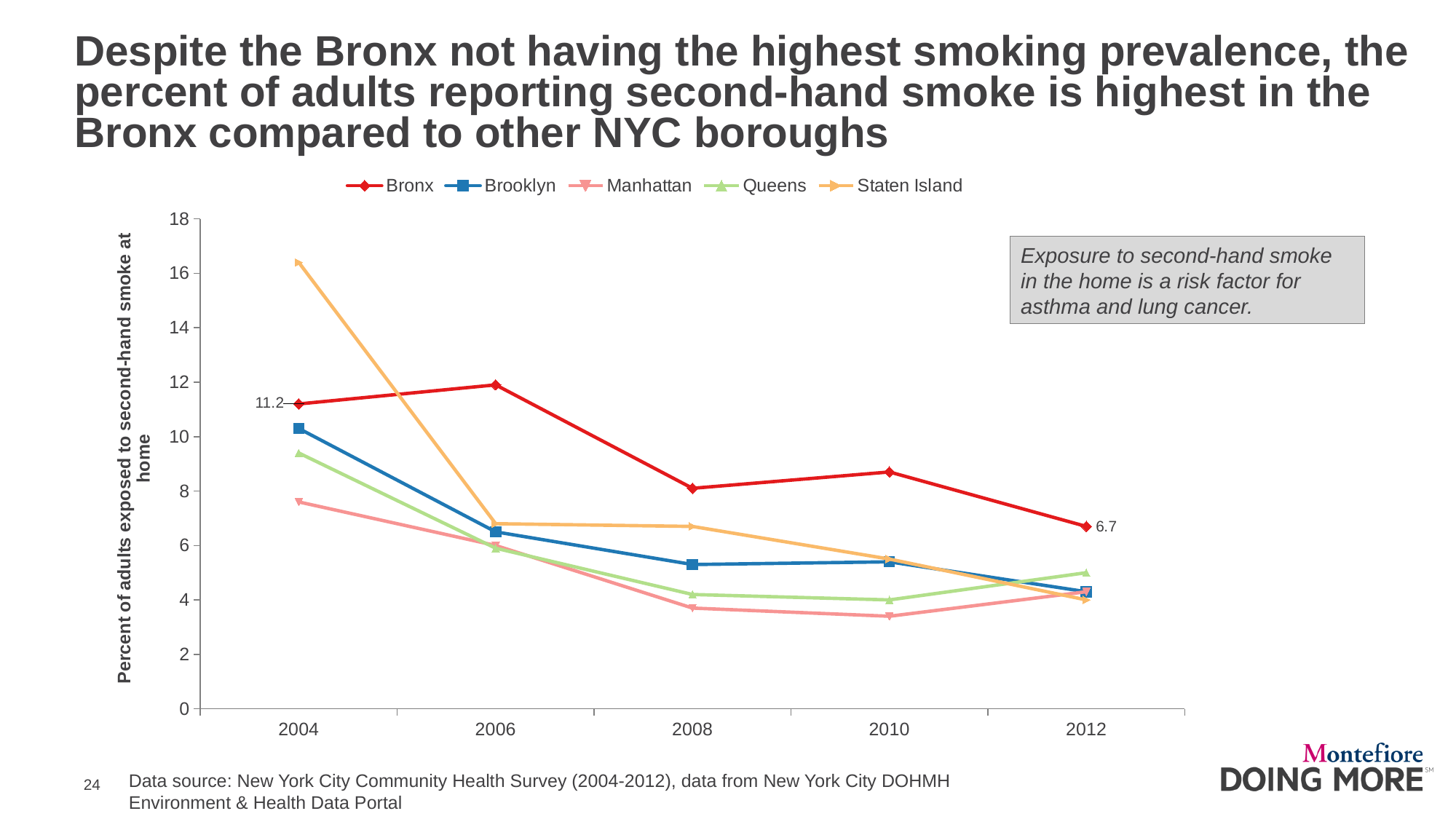

# Despite the Bronx not having the highest smoking prevalence, the percent of adults reporting second-hand smoke is highest in the Bronx compared to other NYC boroughs

### Chart

| Category | Bronx | Brooklyn | Manhattan | Queens | Staten Island |
|---|---|---|---|---|---|
| 2004 | 11.2 | 10.3 | 7.6 | 9.4 | 16.4 |
| 2006 | 11.9 | 6.5 | 6.0 | 5.9 | 6.8 |
| 2008 | 8.1 | 5.3 | 3.7 | 4.2 | 6.7 |
| 2010 | 8.7 | 5.4 | 3.4 | 4.0 | 5.5 |
| 2012 | 6.7 | 4.3 | 4.3 | 5.0 | 4.0 |
Exposure to second-hand smoke in the home is a risk factor for asthma and lung cancer.
Data source: New York City Community Health Survey (2004-2012), data from New York City DOHMH
Environment & Health Data Portal